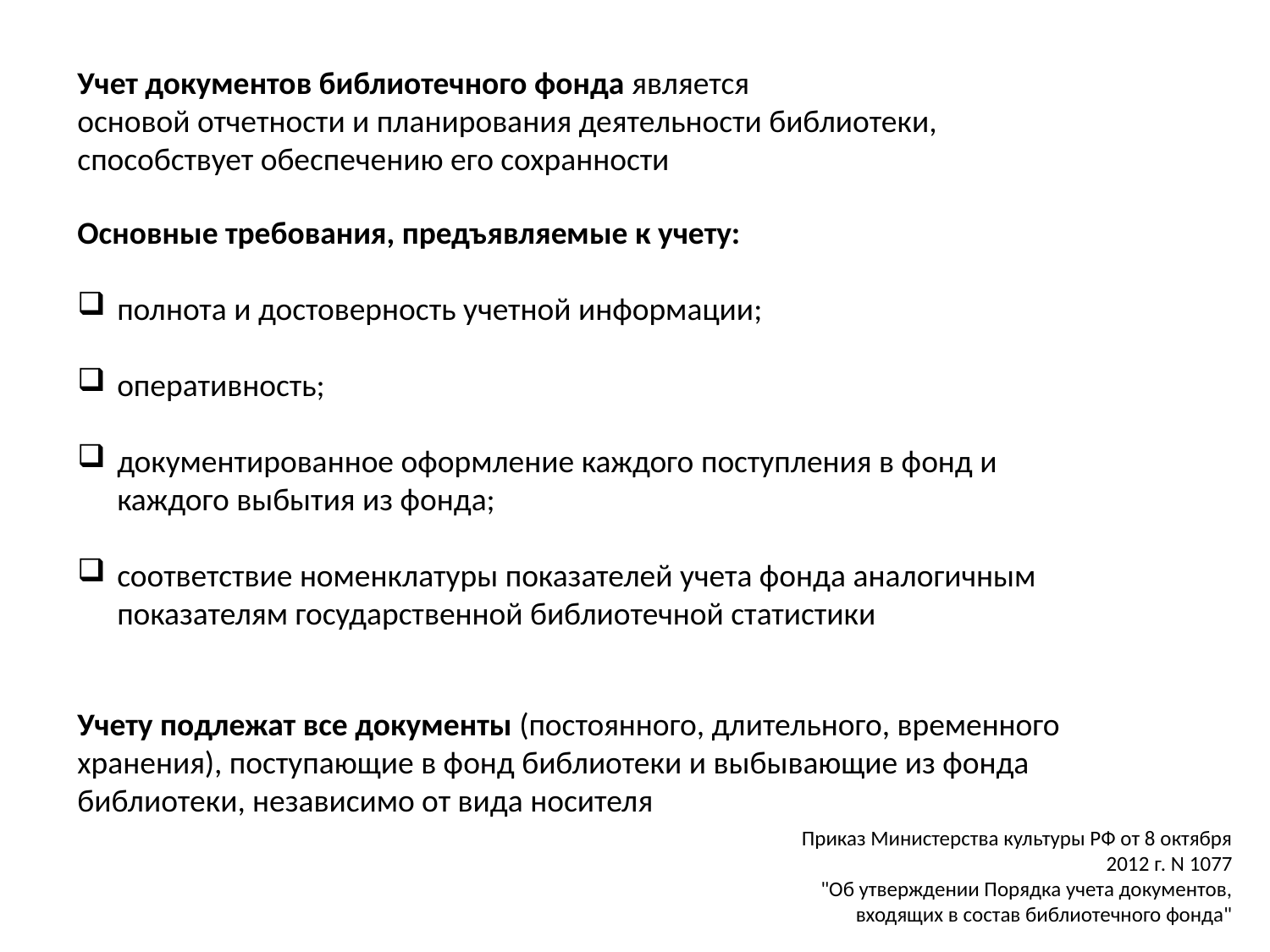

Учет документов библиотечного фонда является
основой отчетности и планирования деятельности библиотеки,
способствует обеспечению его сохранности
Основные требования, предъявляемые к учету:

полнота и достоверность учетной информации;

оперативность;

документированное оформление каждого поступления в фонд и каждого выбытия из фонда;

соответствие номенклатуры показателей учета фонда аналогичным показателям государственной библиотечной статистики
Учету подлежат все документы (постоянного, длительного, временного хранения), поступающие в фонд библиотеки и выбывающие из фонда библиотеки, независимо от вида носителя
Приказ Министерства культуры РФ от 8 октября 2012 г. N 1077
"Об утверждении Порядка учета документов, входящих в состав библиотечного фонда"